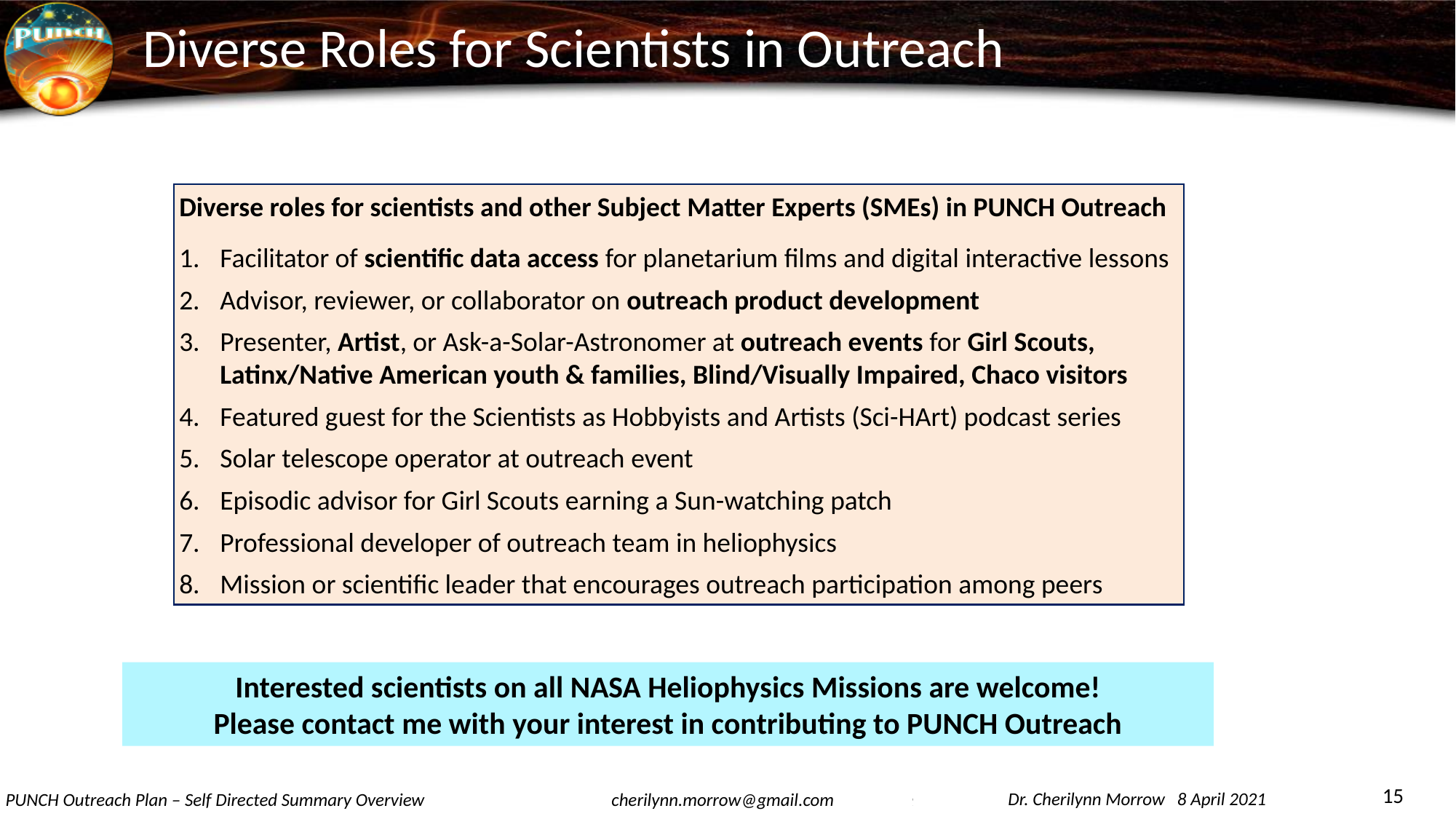

# Diverse Roles for Scientists in Outreach
Diverse roles for scientists and other Subject Matter Experts (SMEs) in PUNCH Outreach
Facilitator of scientific data access for planetarium films and digital interactive lessons
Advisor, reviewer, or collaborator on outreach product development
Presenter, Artist, or Ask-a-Solar-Astronomer at outreach events for Girl Scouts, Latinx/Native American youth & families, Blind/Visually Impaired, Chaco visitors
Featured guest for the Scientists as Hobbyists and Artists (Sci-HArt) podcast series
Solar telescope operator at outreach event
Episodic advisor for Girl Scouts earning a Sun-watching patch
Professional developer of outreach team in heliophysics
Mission or scientific leader that encourages outreach participation among peers
Interested scientists on all NASA Heliophysics Missions are welcome!
Please contact me with your interest in contributing to PUNCH Outreach
15
Dr. Cherilynn Morrow   8 April 2021
PUNCH Outreach Plan – Self Directed Summary Overview
cherilynn.morrow@gmail.com